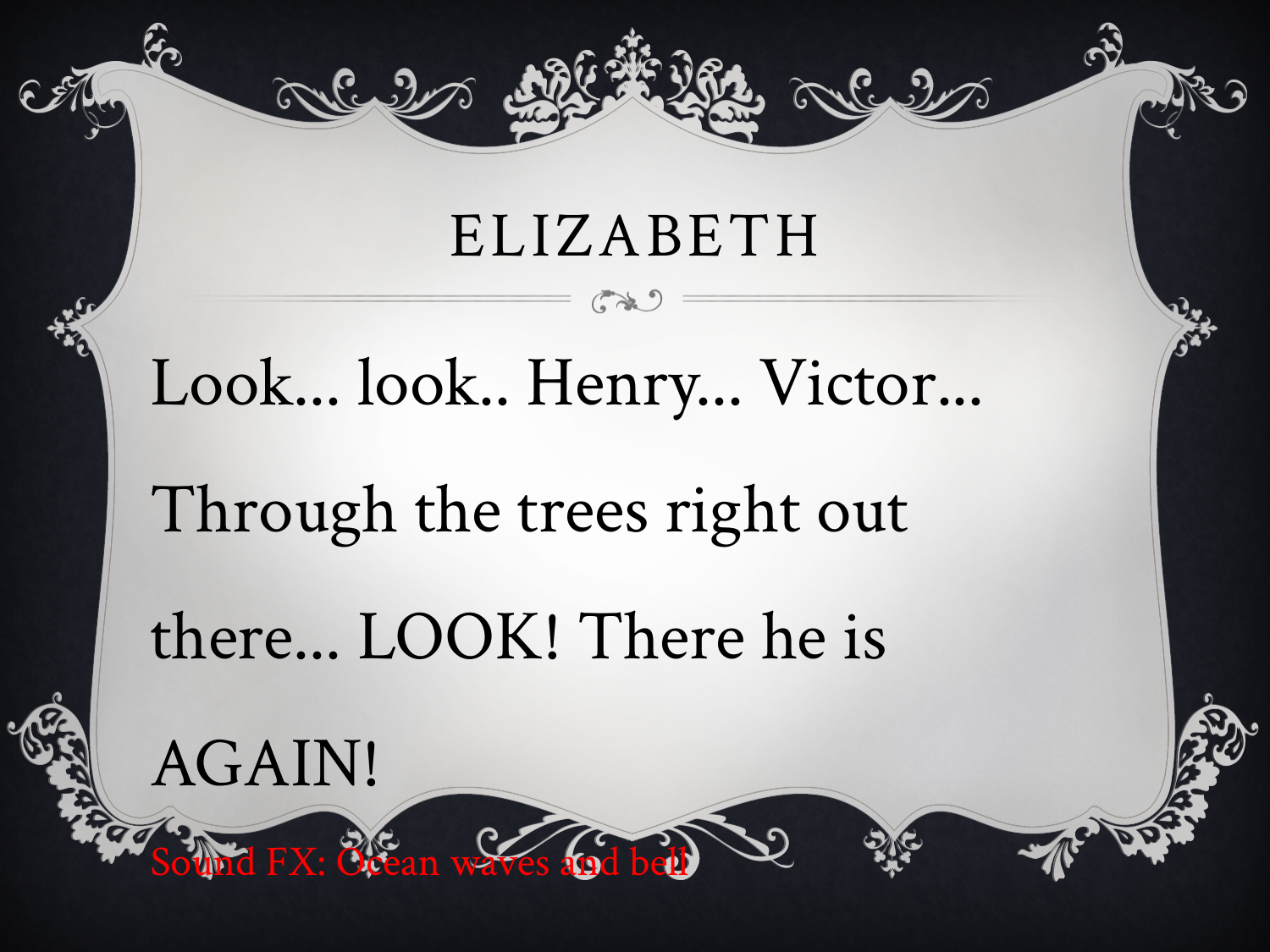

# elizabeth
Look... look.. Henry... Victor... Through the trees right out there... LOOK! There he is AGAIN!
Sound FX: Ocean waves and bell